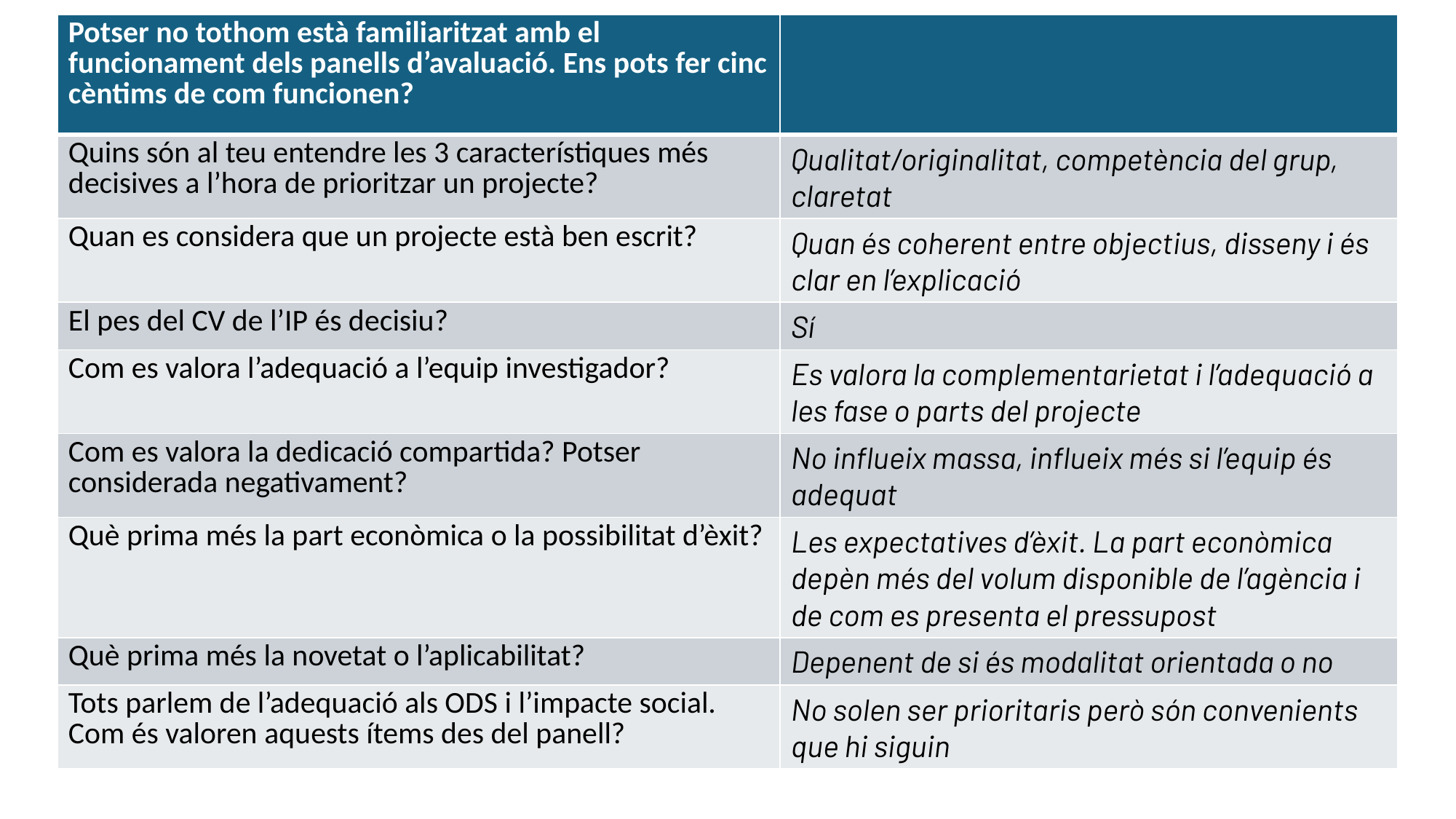

| Potser no tothom està familiaritzat amb el funcionament dels panells d’avaluació. Ens pots fer cinc cèntims de com funcionen? |  |
| --- | --- |
| Quins són al teu entendre les 3 característiques més decisives a l’hora de prioritzar un projecte? | Qualitat/originalitat, competència del grup, claretat |
| Quan es considera que un projecte està ben escrit? | Quan és coherent entre objectius, disseny i és clar en l’explicació |
| El pes del CV de l’IP és decisiu? | Sí |
| Com es valora l’adequació a l’equip investigador? | Es valora la complementarietat i l’adequació a les fase o parts del projecte |
| Com es valora la dedicació compartida? Potser considerada negativament? | No influeix massa, influeix més si l’equip és adequat |
| Què prima més la part econòmica o la possibilitat d’èxit? | Les expectatives d’èxit. La part econòmica depèn més del volum disponible de l’agència i de com es presenta el pressupost |
| Què prima més la novetat o l’aplicabilitat? | Depenent de si és modalitat orientada o no |
| Tots parlem de l’adequació als ODS i l’impacte social. Com és valoren aquests ítems des del panell? | No solen ser prioritaris però són convenients que hi siguin |
Us poso les preguntes que hem pensat d’entrada: